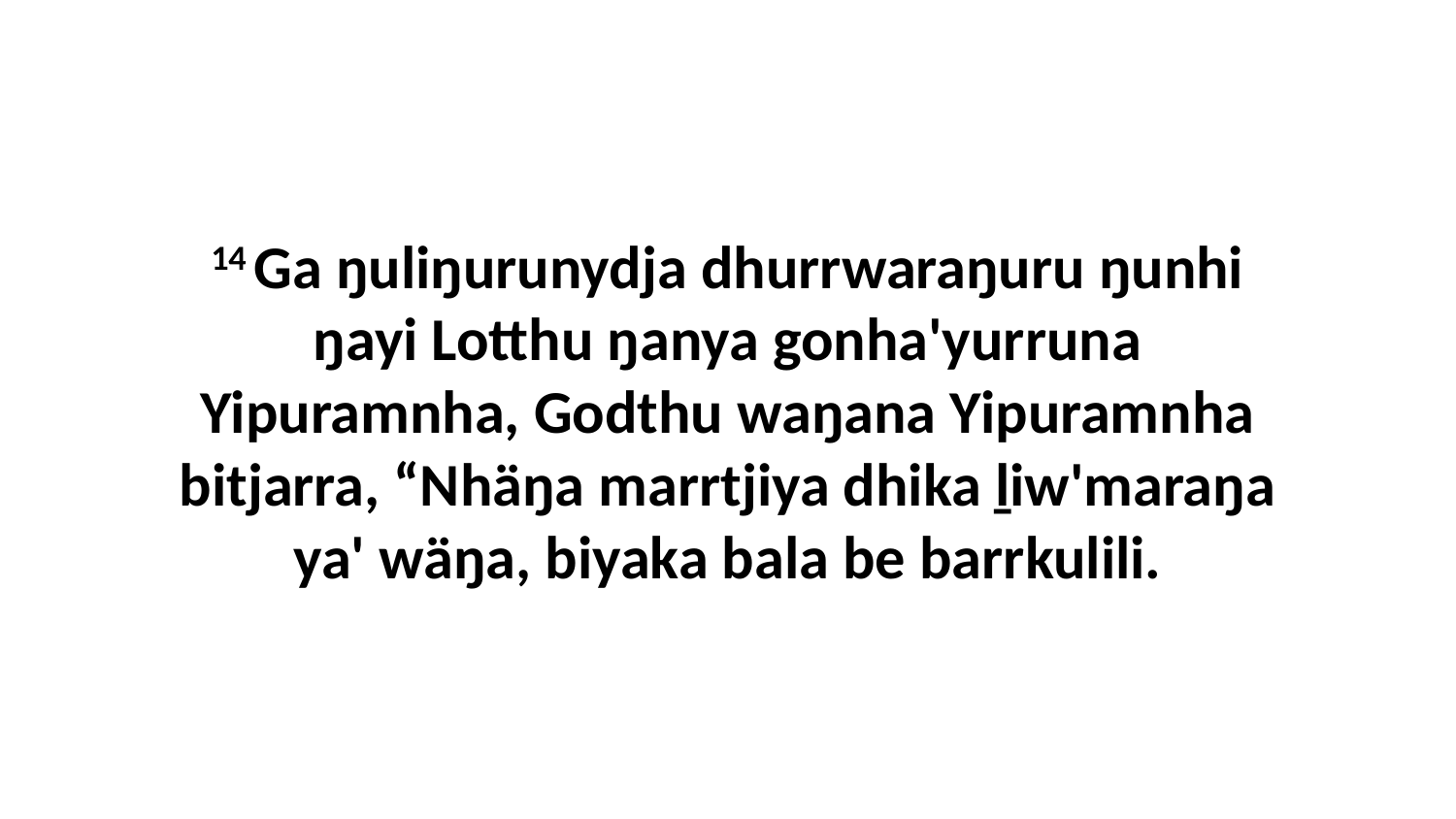

14 Ga ŋuliŋurunydja dhurrwaraŋuru ŋunhi ŋayi Lotthu ŋanya gonha'yurruna Yipuramnha, Godthu waŋana Yipuramnha bitjarra, “Nhäŋa marrtjiya dhika ḻiw'maraŋa ya' wäŋa, biyaka bala be barrkulili.